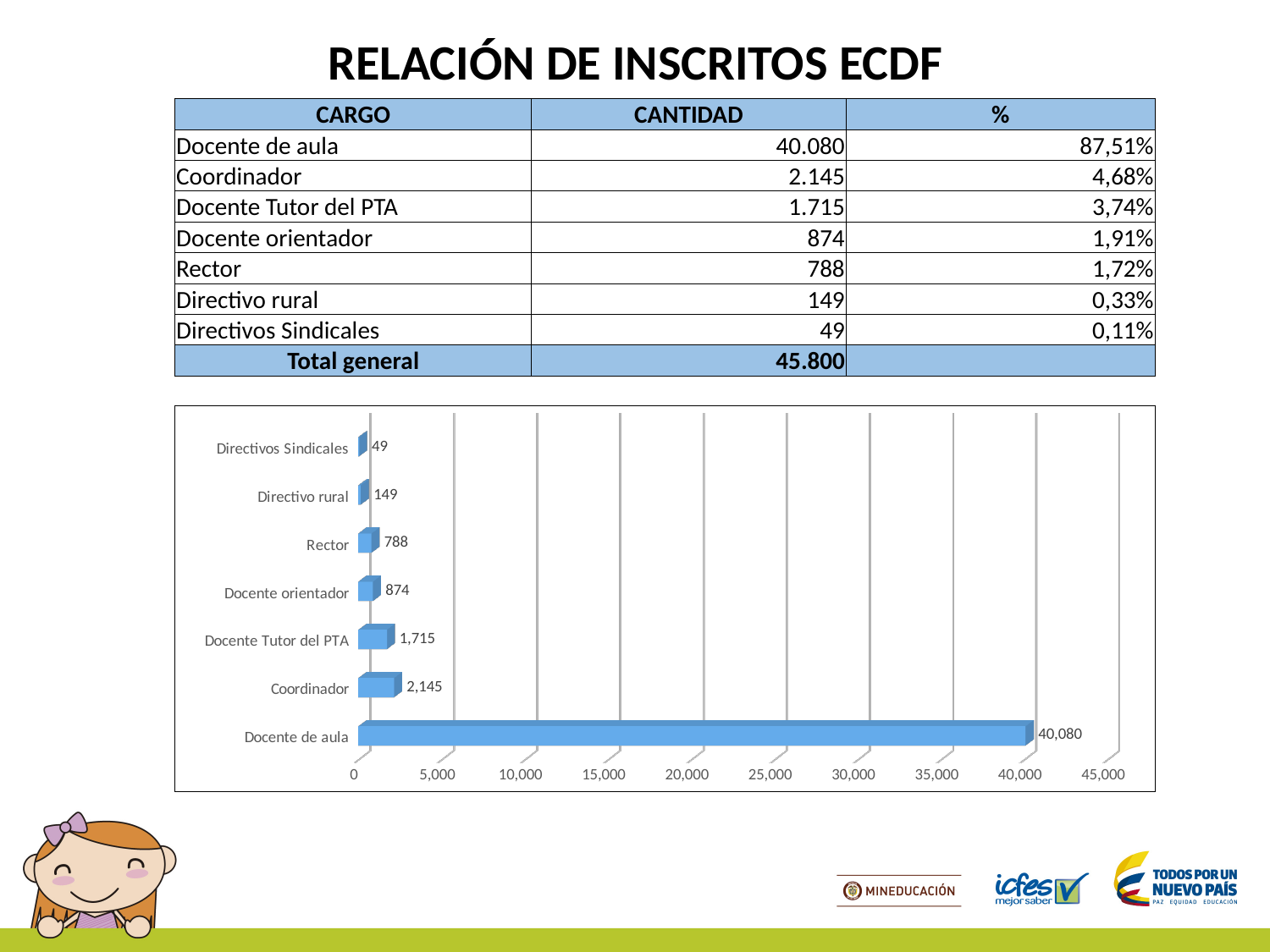

RELACIÓN DE INSCRITOS ECDF
| CARGO | CANTIDAD | % |
| --- | --- | --- |
| Docente de aula | 40.080 | 87,51% |
| Coordinador | 2.145 | 4,68% |
| Docente Tutor del PTA | 1.715 | 3,74% |
| Docente orientador | 874 | 1,91% |
| Rector | 788 | 1,72% |
| Directivo rural | 149 | 0,33% |
| Directivos Sindicales | 49 | 0,11% |
| Total general | 45.800 |  |

[unsupported chart]